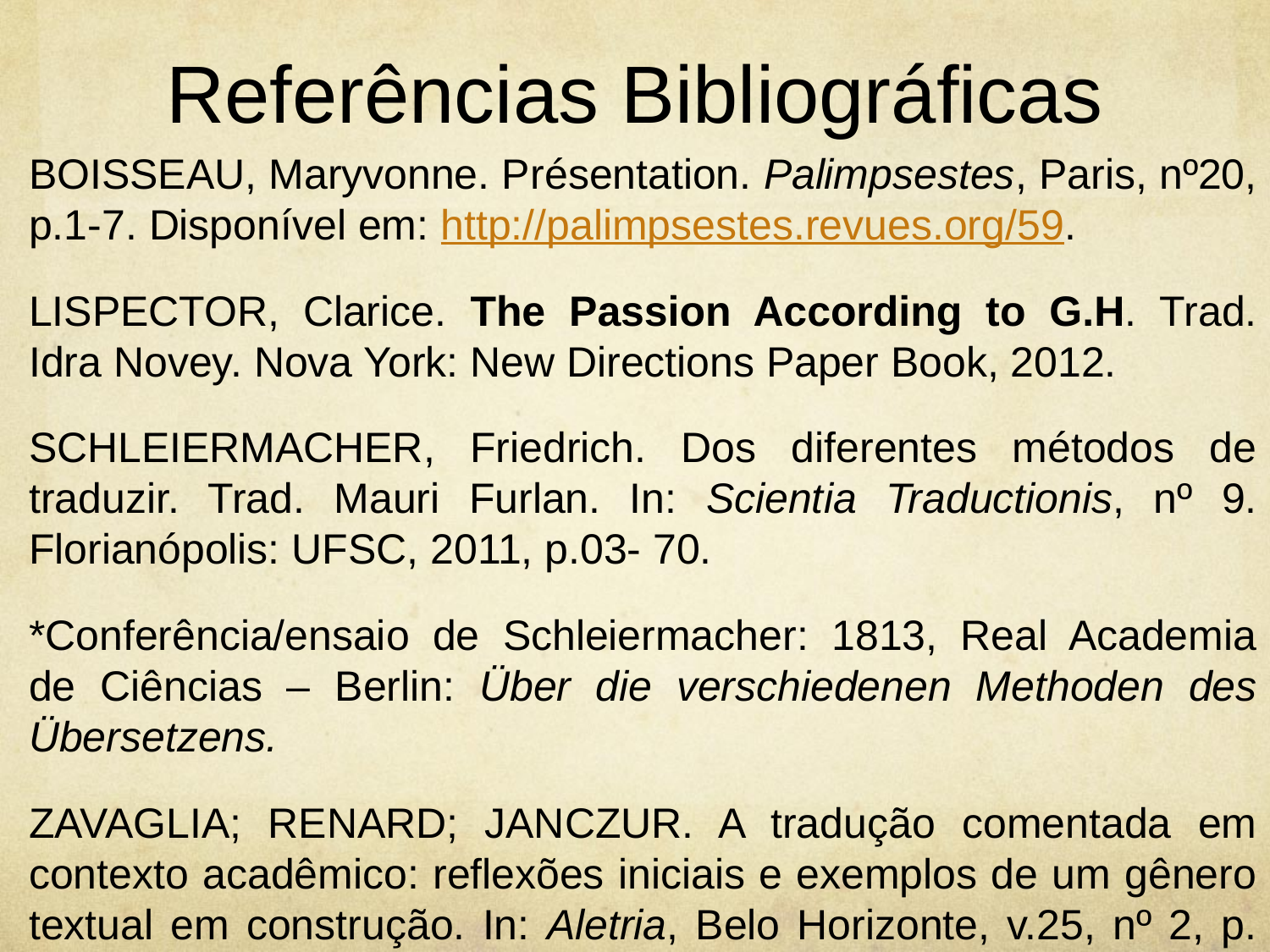

# Referências Bibliográficas
BOISSEAU, Maryvonne. Présentation. Palimpsestes, Paris, nº20, p.1-7. Disponível em: http://palimpsestes.revues.org/59.
LISPECTOR, Clarice. The Passion According to G.H. Trad. Idra Novey. Nova York: New Directions Paper Book, 2012.
SCHLEIERMACHER, Friedrich. Dos diferentes métodos de traduzir. Trad. Mauri Furlan. In: Scientia Traductionis, nº 9. Florianópolis: UFSC, 2011, p.03- 70.
*Conferência/ensaio de Schleiermacher: 1813, Real Academia de Ciências – Berlin: Über die verschiedenen Methoden des Übersetzens.
ZAVAGLIA; RENARD; JANCZUR. A tradução comentada em contexto acadêmico: reflexões iniciais e exemplos de um gênero textual em construção. In: Aletria, Belo Horizonte, v.25, nº 2, p. 331-342, 2015.